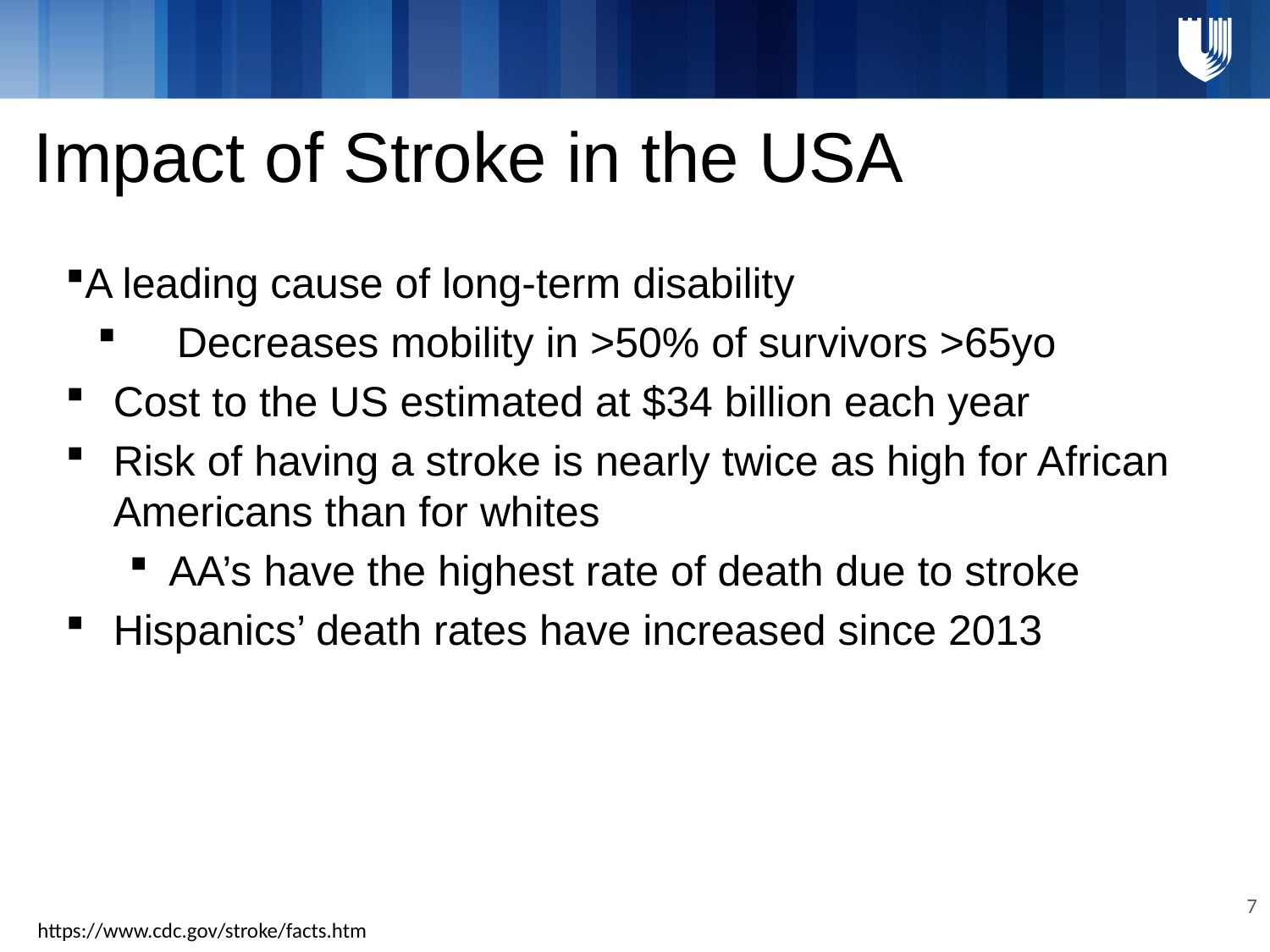

# Impact of Stroke in the USA
A leading cause of long-term disability
Decreases mobility in >50% of survivors >65yo
Cost to the US estimated at $34 billion each year
Risk of having a stroke is nearly twice as high for African Americans than for whites
AA’s have the highest rate of death due to stroke
Hispanics’ death rates have increased since 2013

7
https://www.cdc.gov/stroke/facts.htm